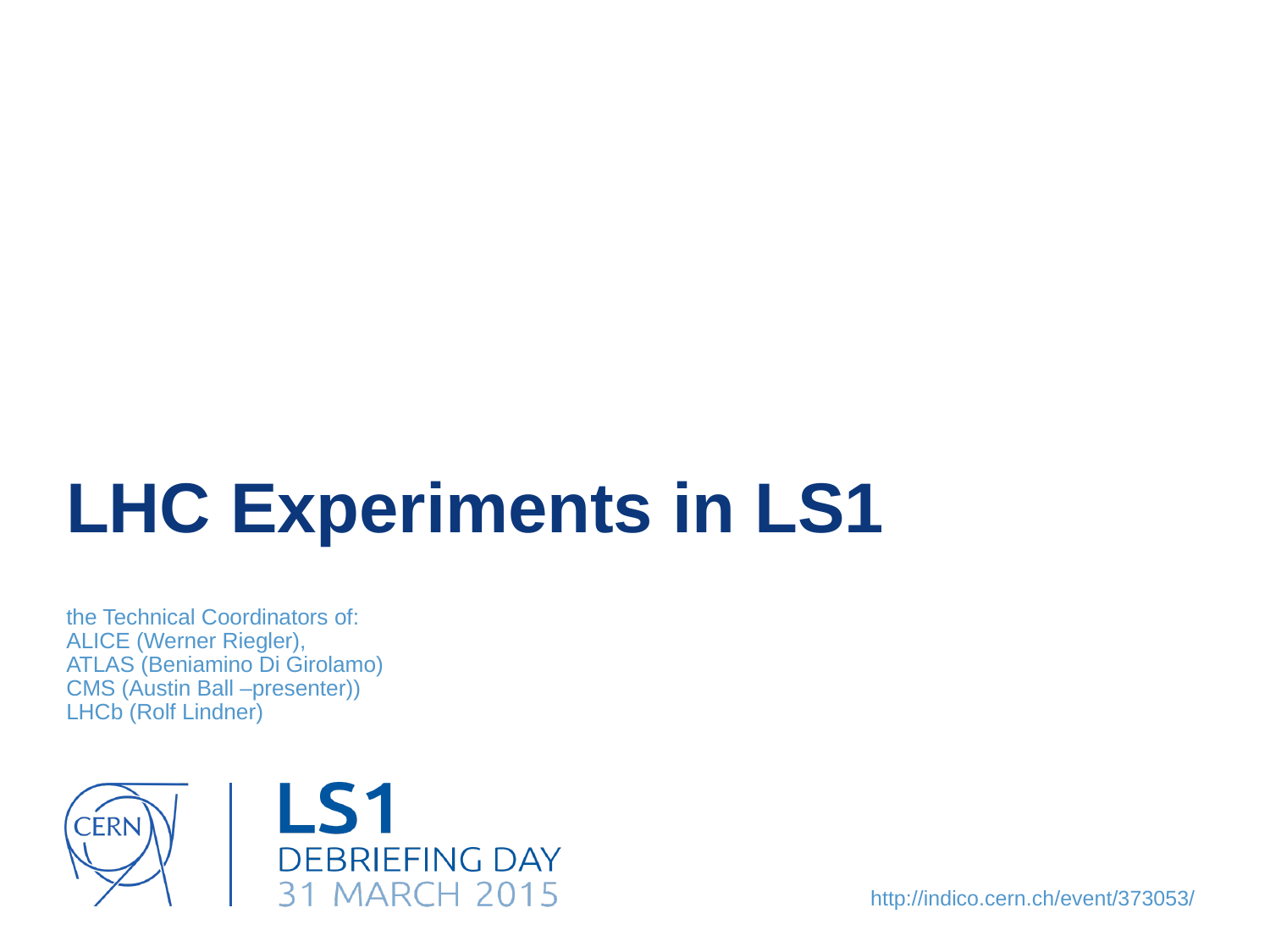

# LHC Experiments in LS1

the Technical Coordinators of:
ALICE (Werner Riegler),
ATLAS (Beniamino Di Girolamo)
CMS (Austin Ball –presenter))
LHCb (Rolf Lindner)